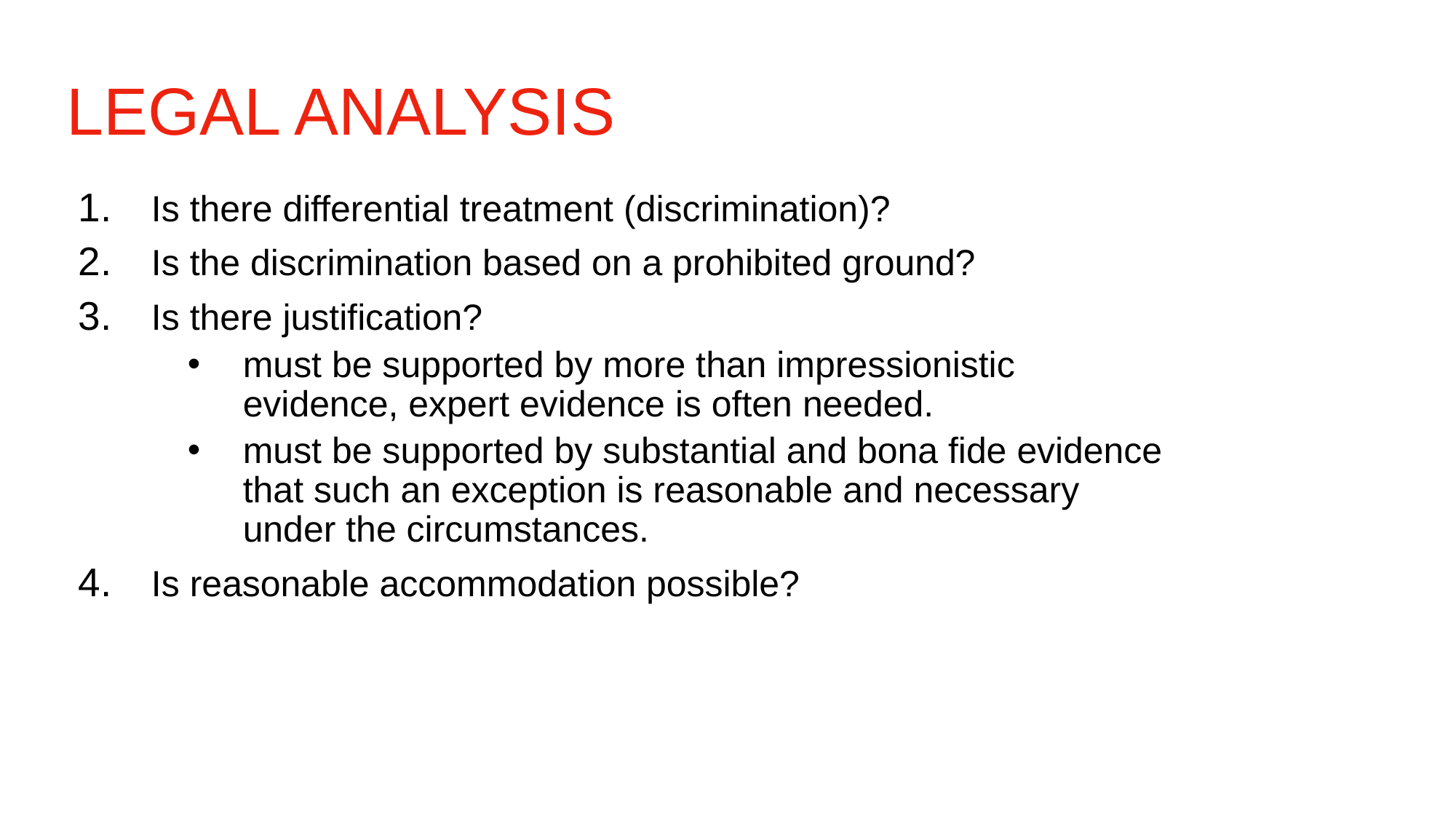

# LEGAL ANALYSIS
Is there differential treatment (discrimination)?
Is the discrimination based on a prohibited ground?
Is there justification?
must be supported by more than impressionistic evidence, expert evidence is often needed.
must be supported by substantial and bona fide evidence that such an exception is reasonable and necessary under the circumstances.
Is reasonable accommodation possible?